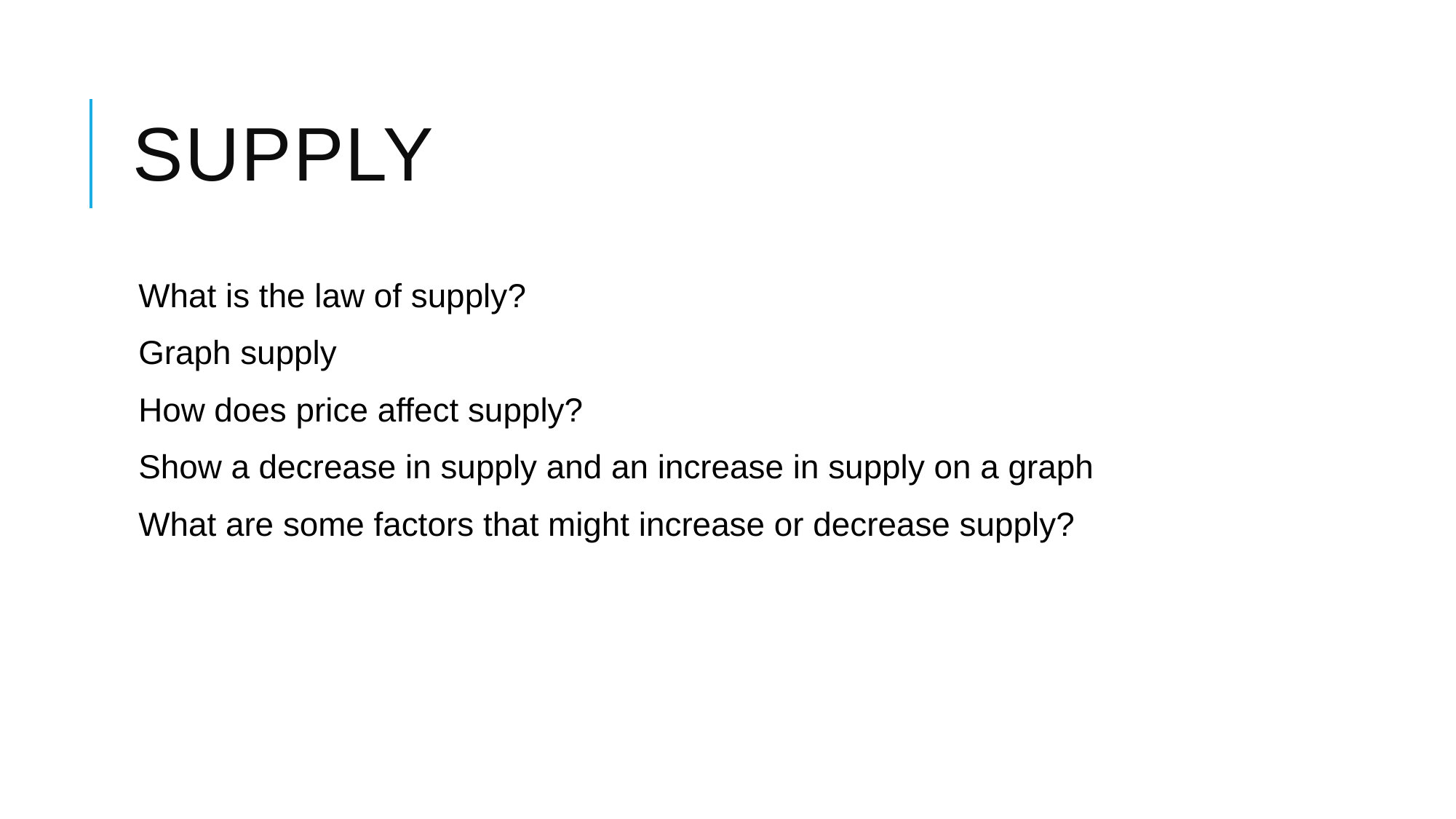

# supply
What is the law of supply?
Graph supply
How does price affect supply?
Show a decrease in supply and an increase in supply on a graph
What are some factors that might increase or decrease supply?